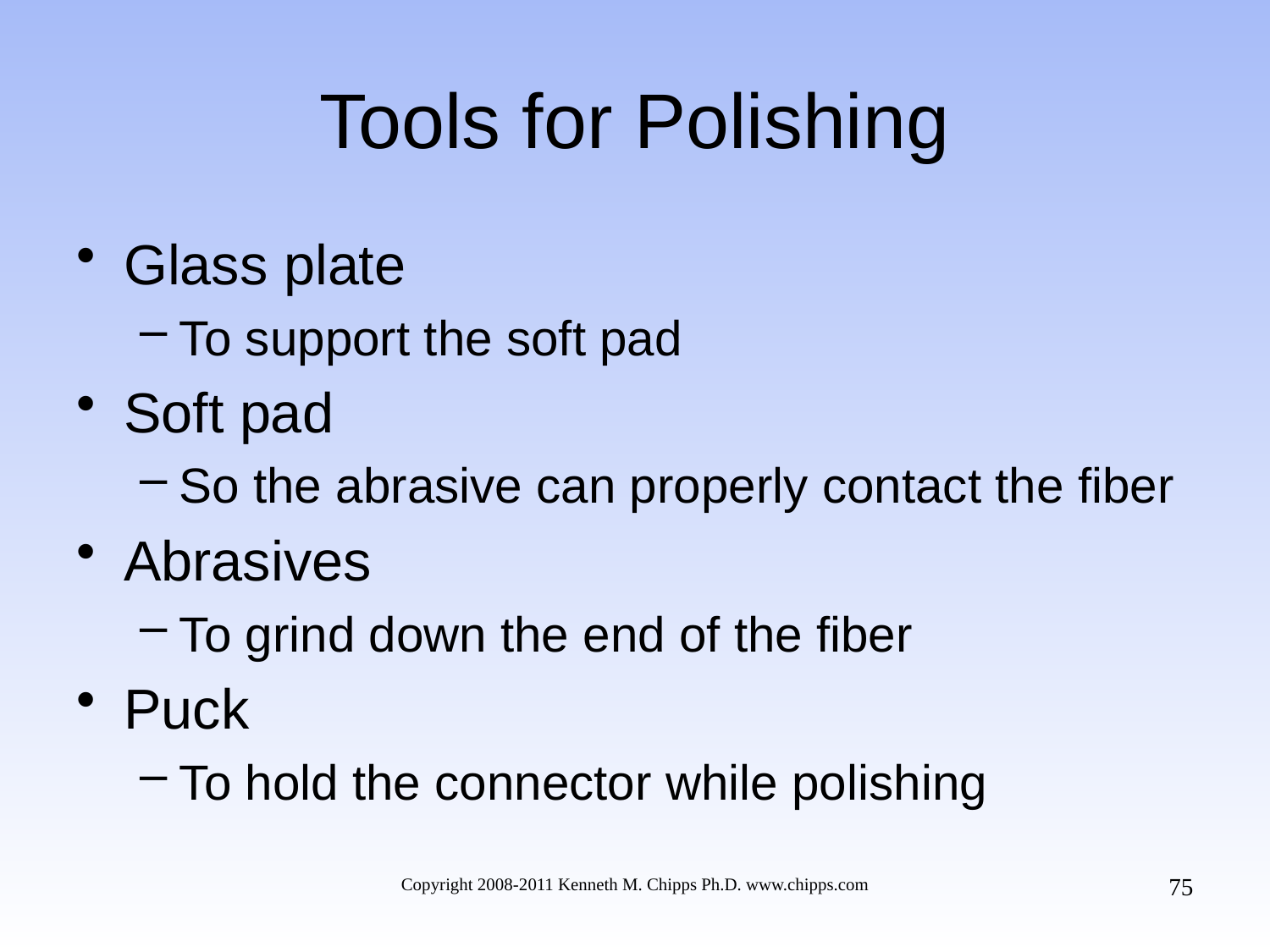

# Tools for Polishing
Glass plate
To support the soft pad
Soft pad
So the abrasive can properly contact the fiber
Abrasives
To grind down the end of the fiber
Puck
To hold the connector while polishing
75
Copyright 2008-2011 Kenneth M. Chipps Ph.D. www.chipps.com